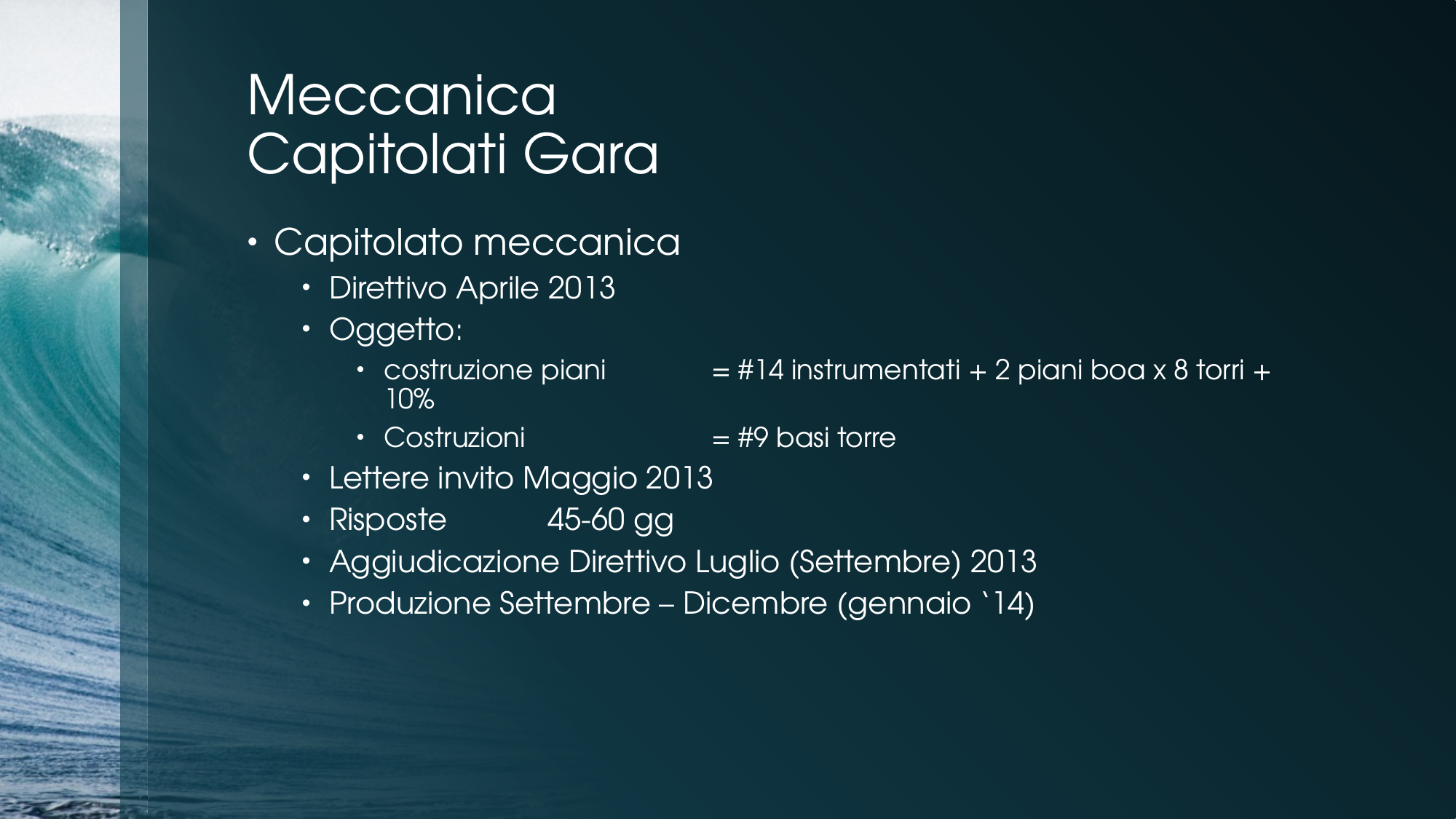

# Meccanica Capitolati Gara
Capitolato meccanica
Direttivo Aprile 2013
Oggetto:
costruzione piani 	= #14 instrumentati + 2 piani boa x 8 torri + 10%
Costruzioni 		= #9 basi torre
Lettere invito Maggio 2013
Risposte	45-60 gg
Aggiudicazione Direttivo Luglio (Settembre) 2013
Produzione Settembre – Dicembre (gennaio ‘14)